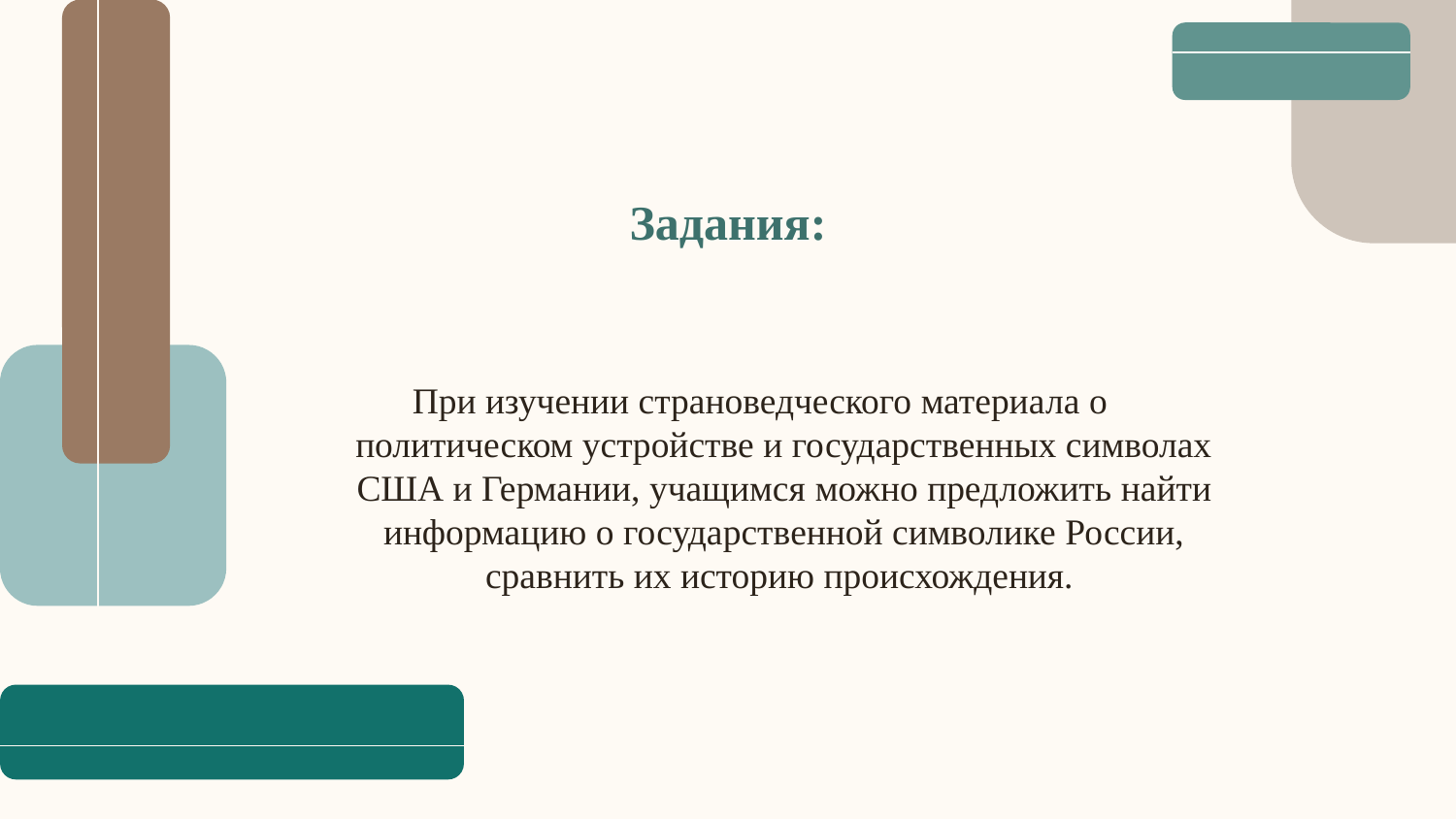

# Задания:
При изучении страноведческого материала о политическом устройстве и государственных символах США и Германии, учащимся можно предложить найти информацию о государственной символике России, сравнить их историю происхождения.